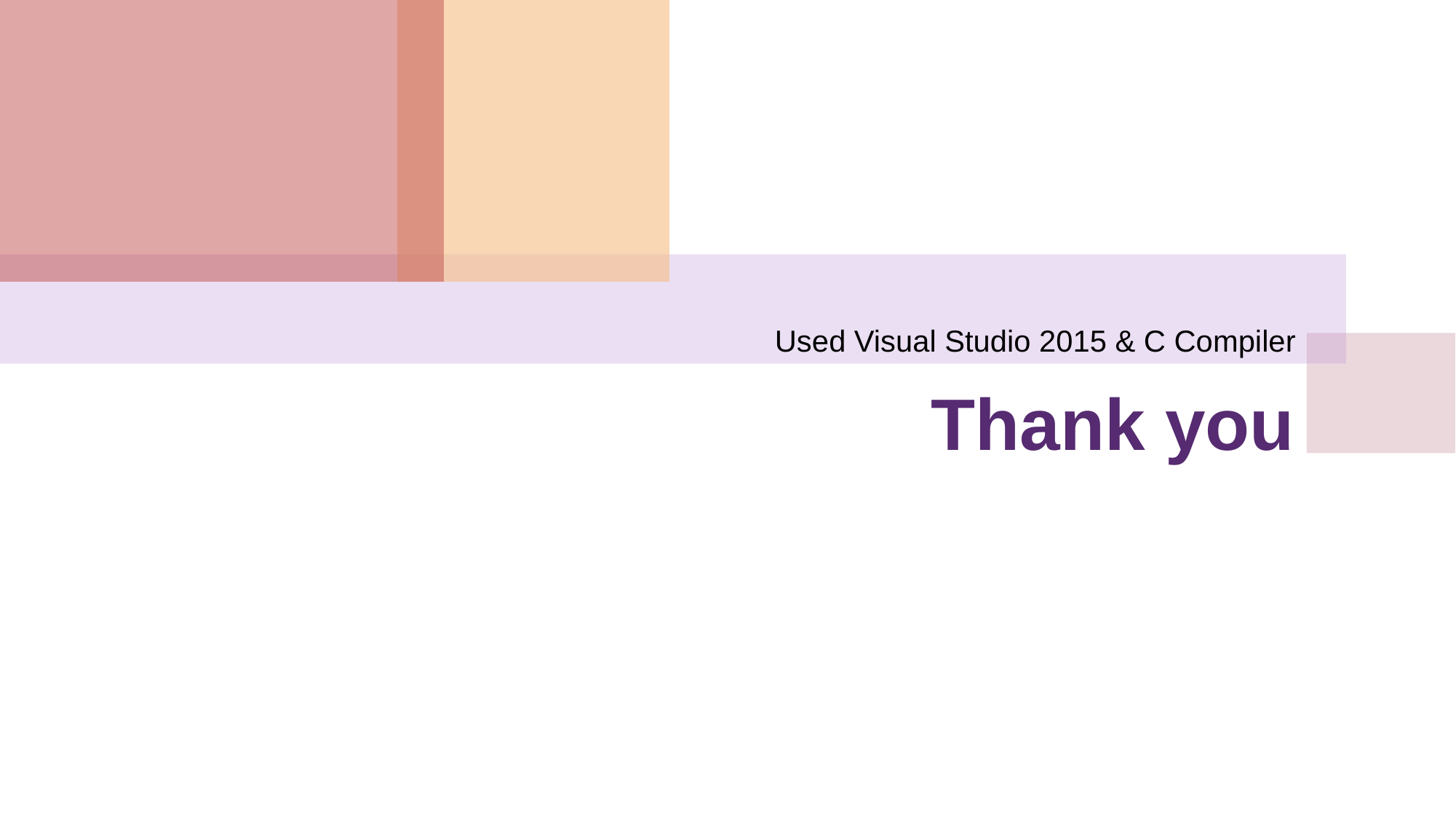

Used Visual Studio 2015 & C Compiler
# Thank you